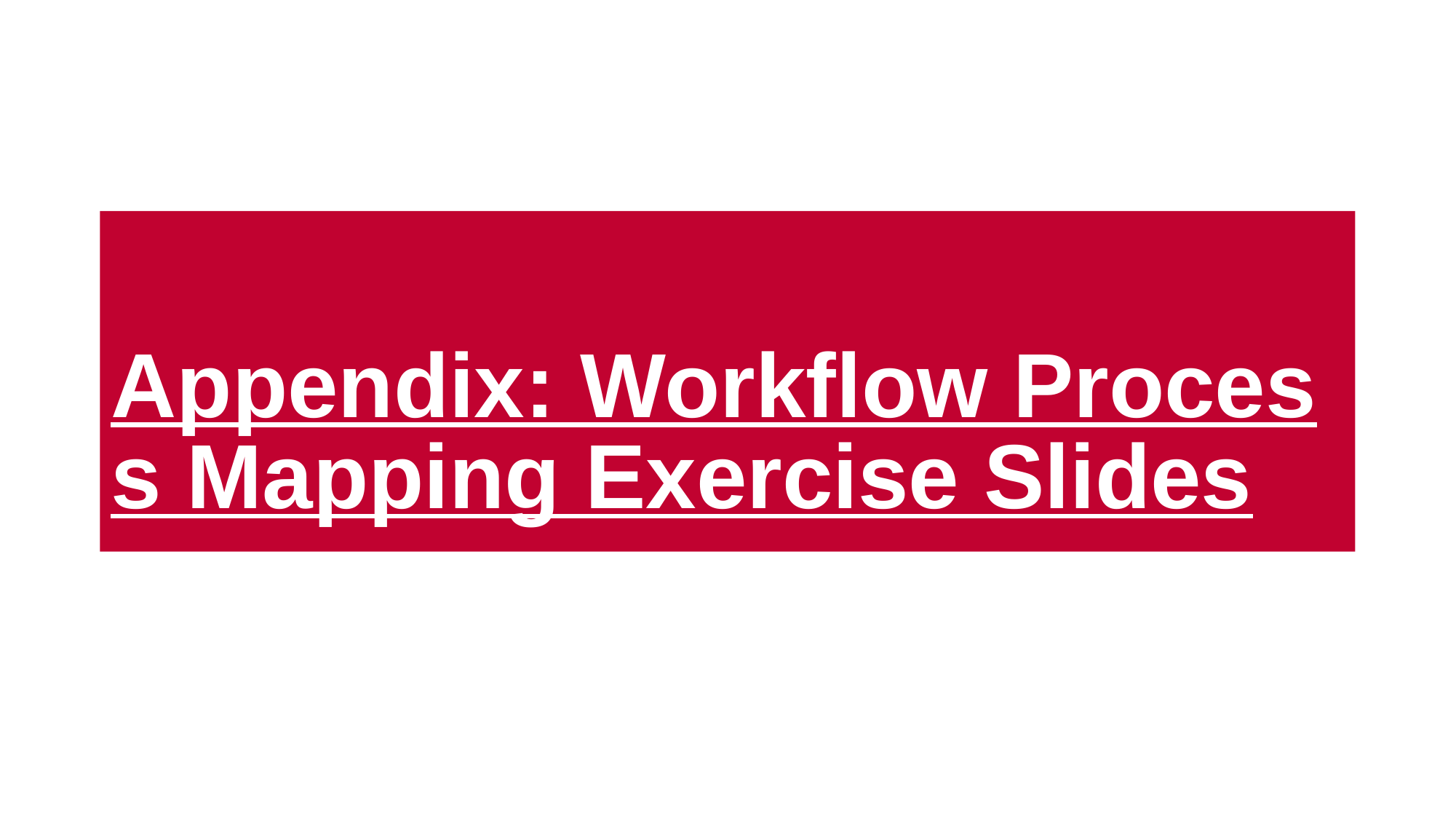

# Appendix: Workflow Process Mapping Exercise Slides